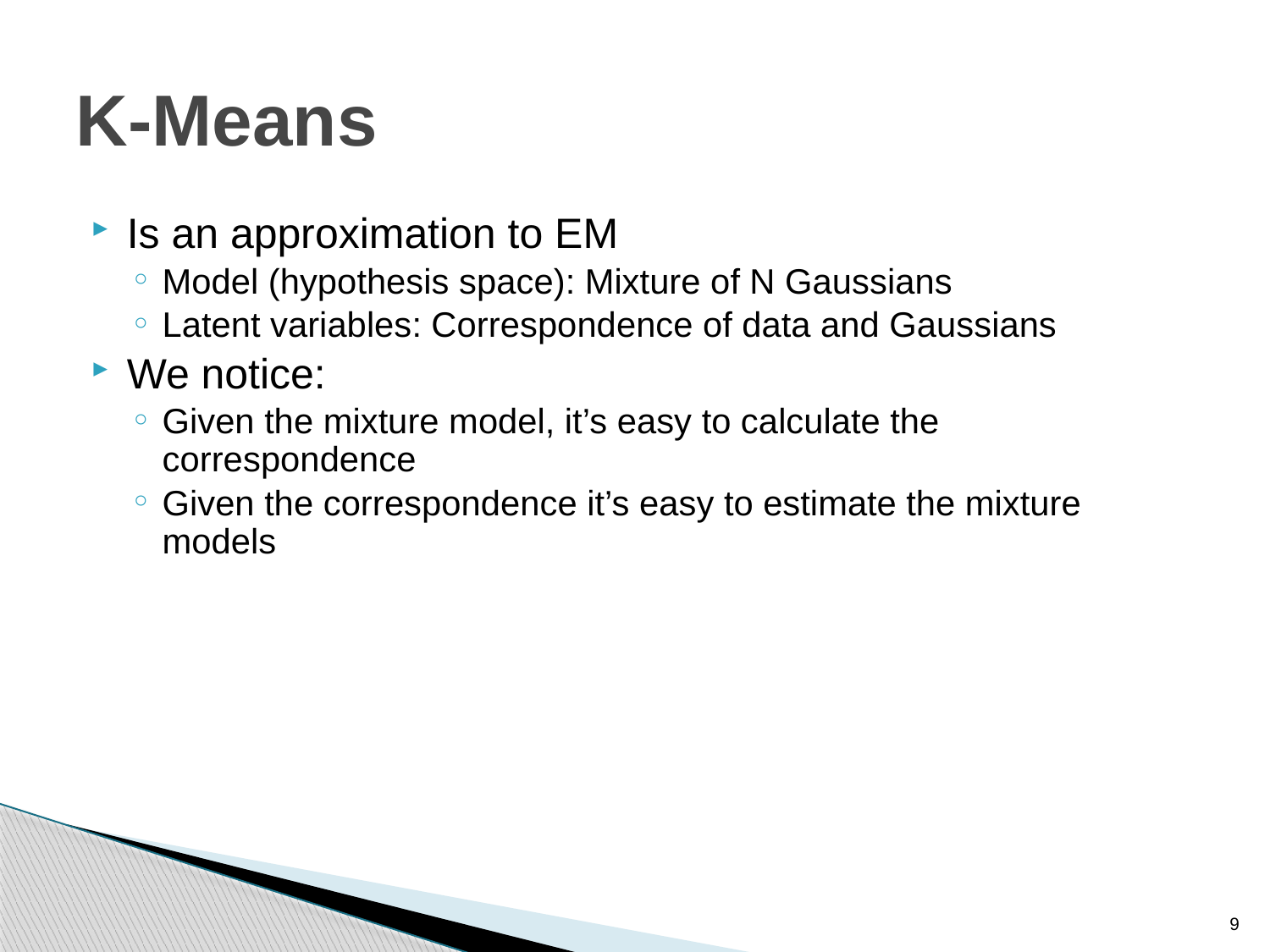

# K-Means
Is an approximation to EM
Model (hypothesis space): Mixture of N Gaussians
Latent variables: Correspondence of data and Gaussians
We notice:
Given the mixture model, it’s easy to calculate the correspondence
Given the correspondence it’s easy to estimate the mixture models

9